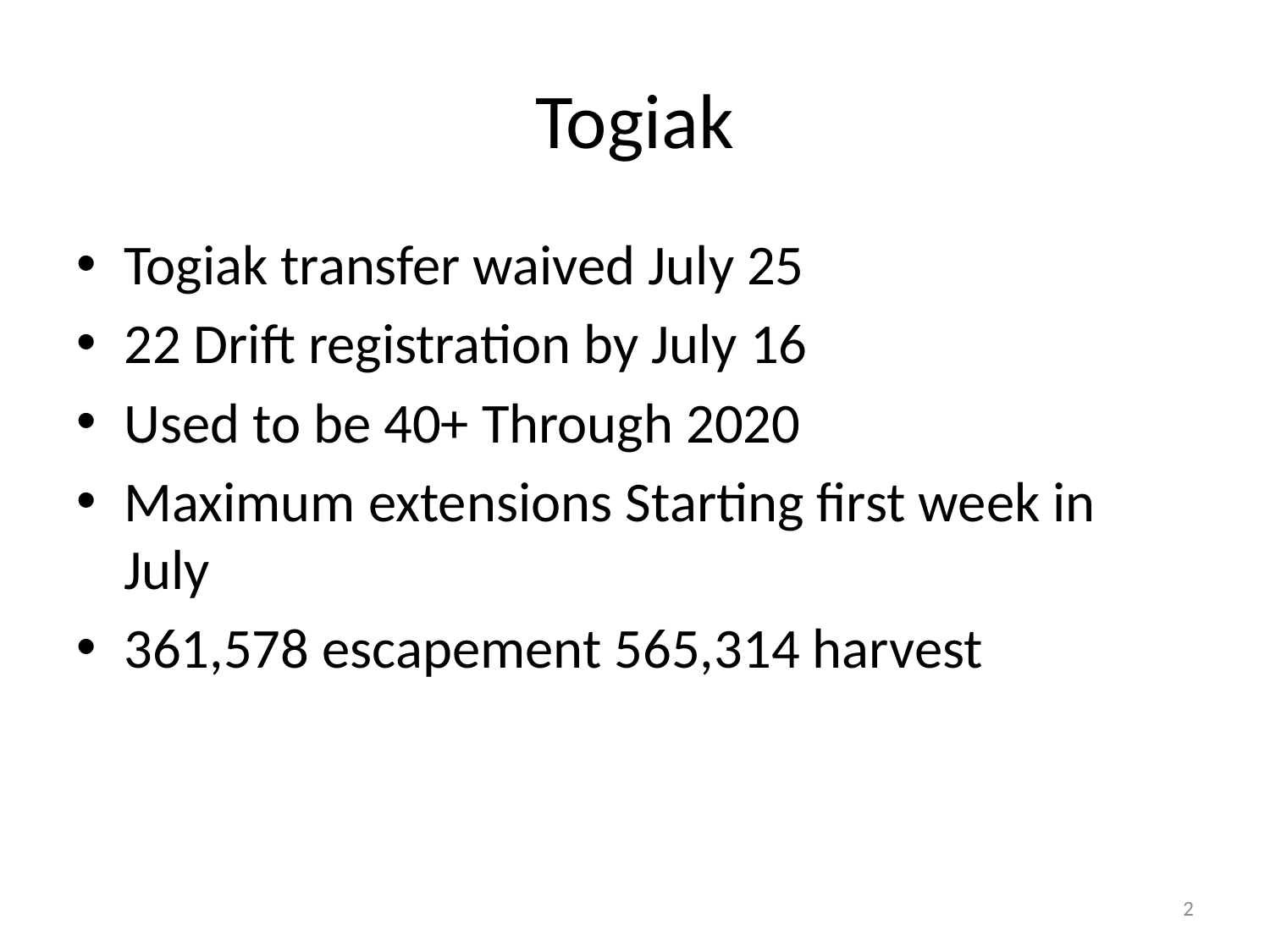

# Togiak
Togiak transfer waived July 25
22 Drift registration by July 16
Used to be 40+ Through 2020
Maximum extensions Starting first week in July
361,578 escapement 565,314 harvest
2